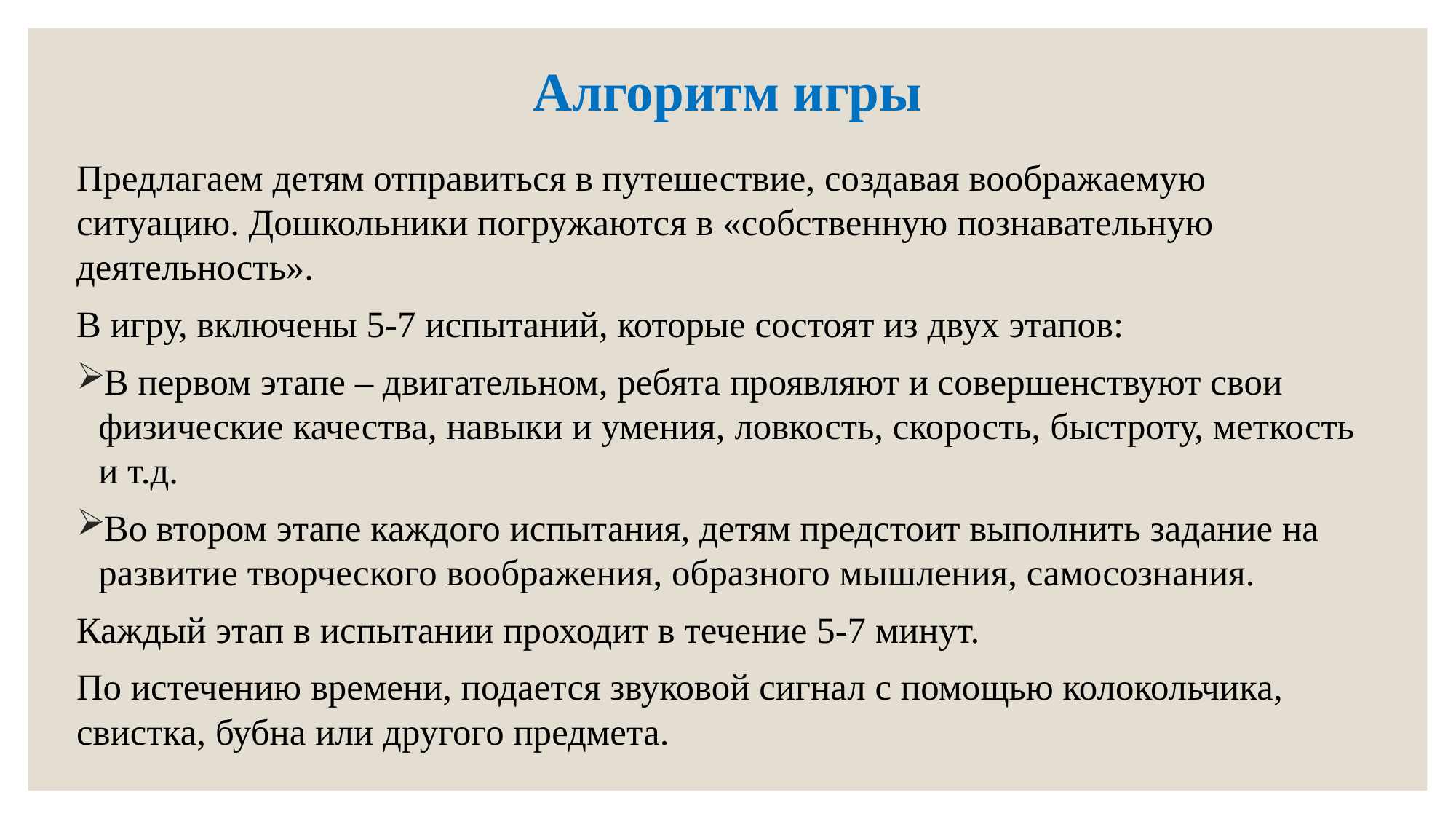

# Алгоритм игры
Предлагаем детям отправиться в путешествие, создавая воображаемую ситуацию. Дошкольники погружаются в «собственную познавательную деятельность».
В игру, включены 5-7 испытаний, которые состоят из двух этапов:
В первом этапе – двигательном, ребята проявляют и совершенствуют свои физические качества, навыки и умения, ловкость, скорость, быстроту, меткость и т.д.
Во втором этапе каждого испытания, детям предстоит выполнить задание на развитие творческого воображения, образного мышления, самосознания.
Каждый этап в испытании проходит в течение 5-7 минут.
По истечению времени, подается звуковой сигнал с помощью колокольчика, свистка, бубна или другого предмета.